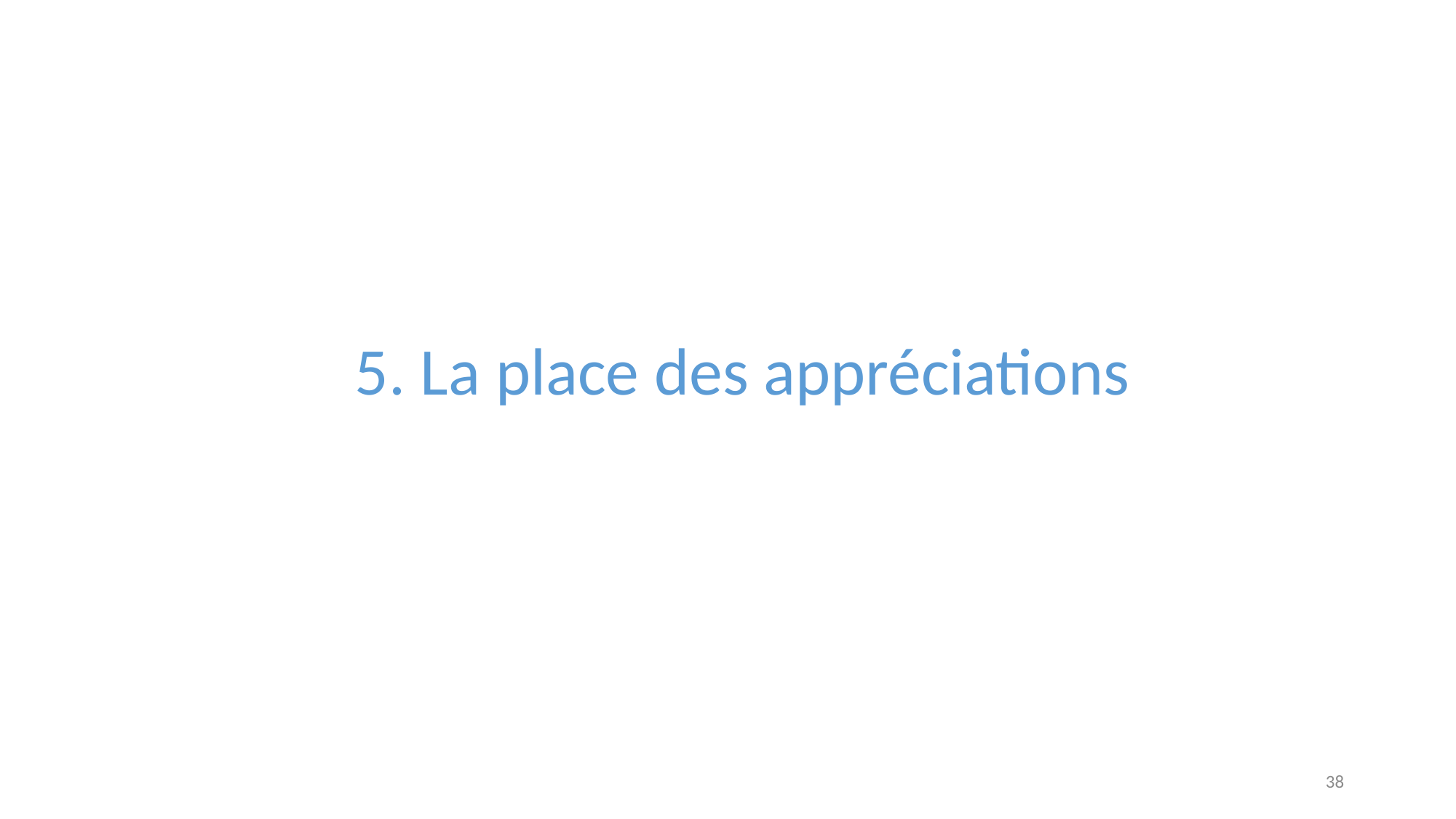

# 5. La place des appréciations
38